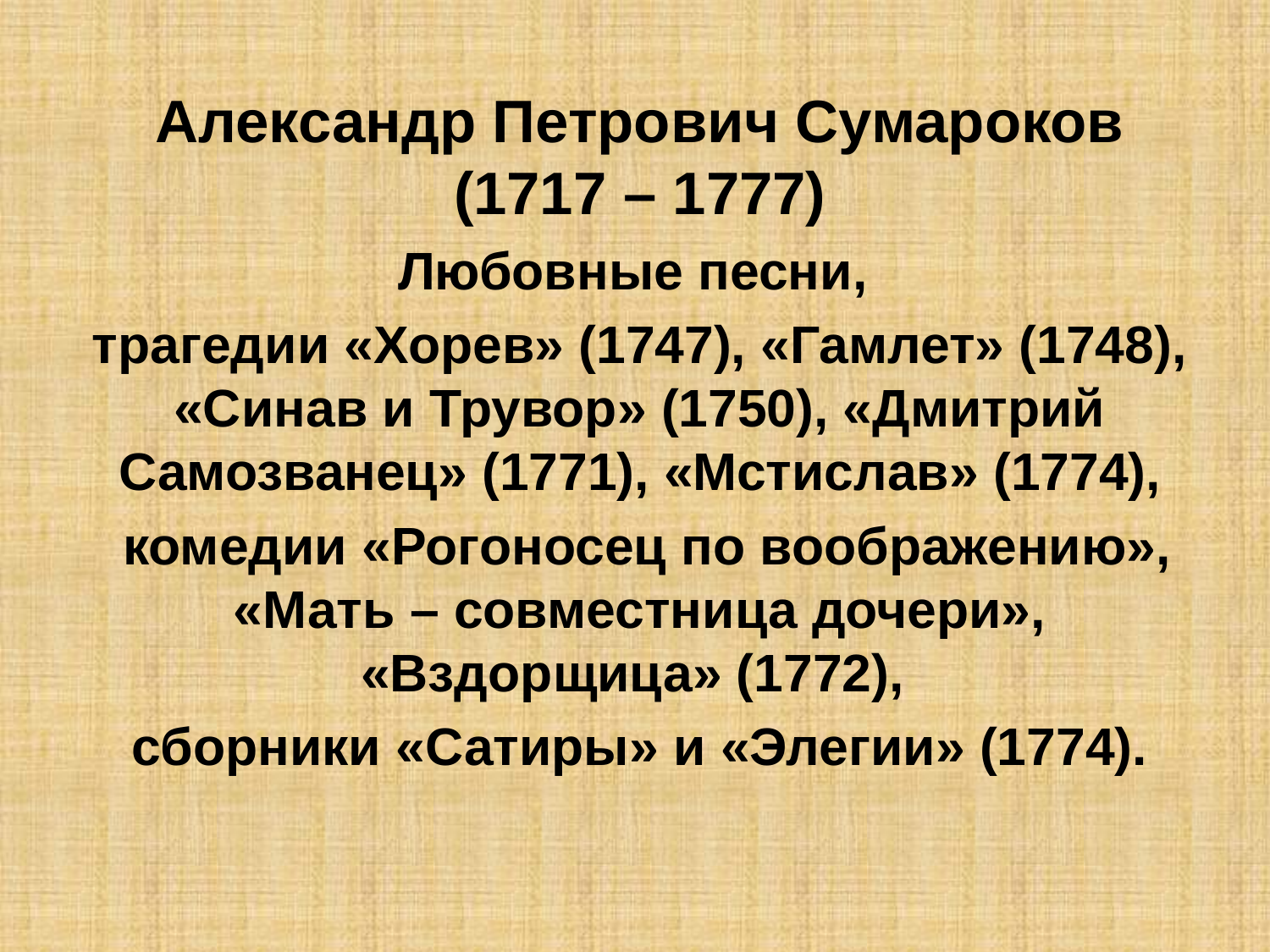

Александр Петрович Сумароков (1717 – 1777)
Любовные песни,
трагедии «Хорев» (1747), «Гамлет» (1748), «Синав и Трувор» (1750), «Дмитрий Самозванец» (1771), «Мстислав» (1774),
 комедии «Рогоносец по воображению», «Мать – совместница дочери», «Вздорщица» (1772),
сборники «Сатиры» и «Элегии» (1774).